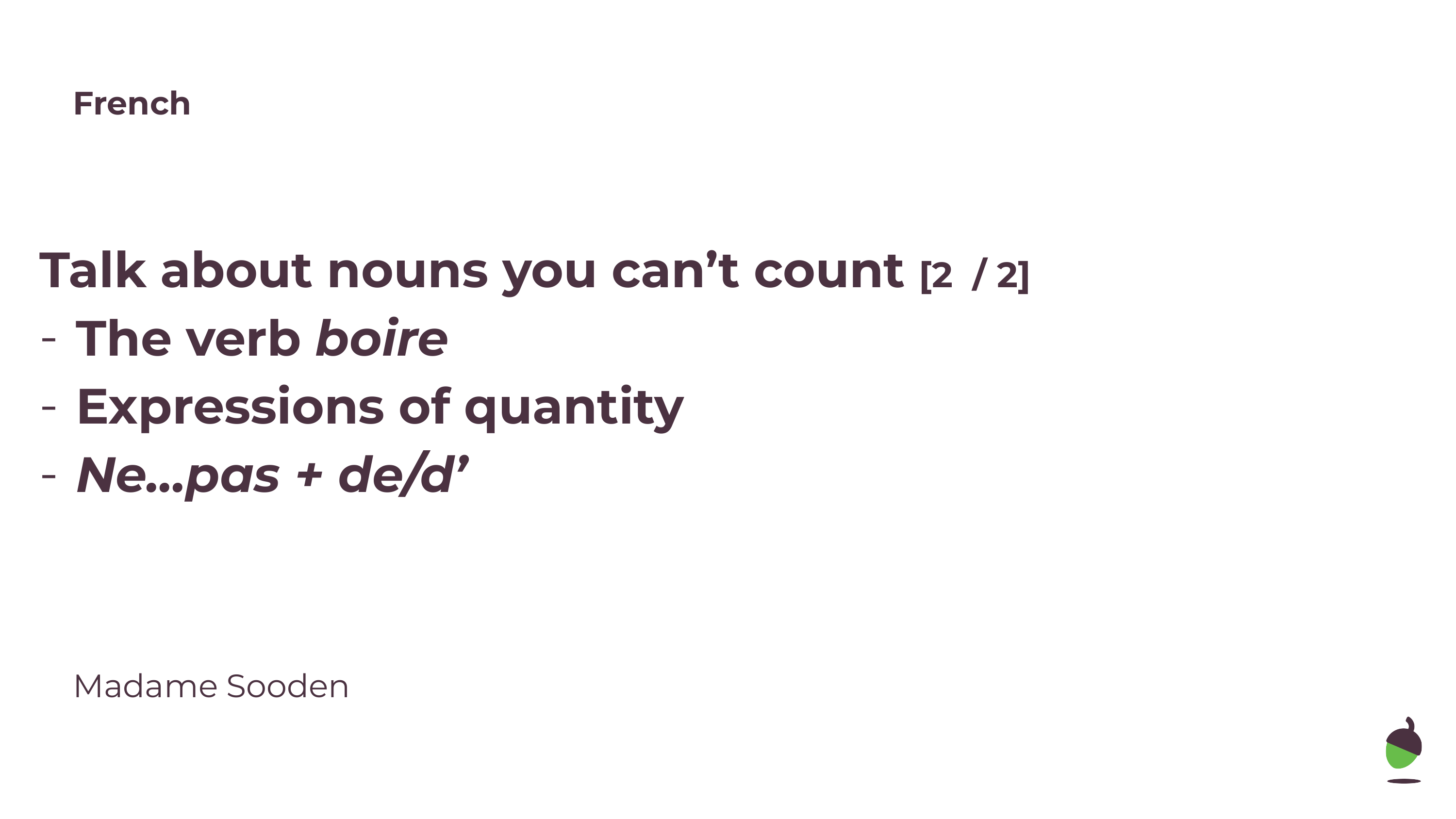

French
Talk about nouns you can’t count [2  / 2]
The verb boire
Expressions of quantity
Ne...pas + de/d’

Madame Sooden